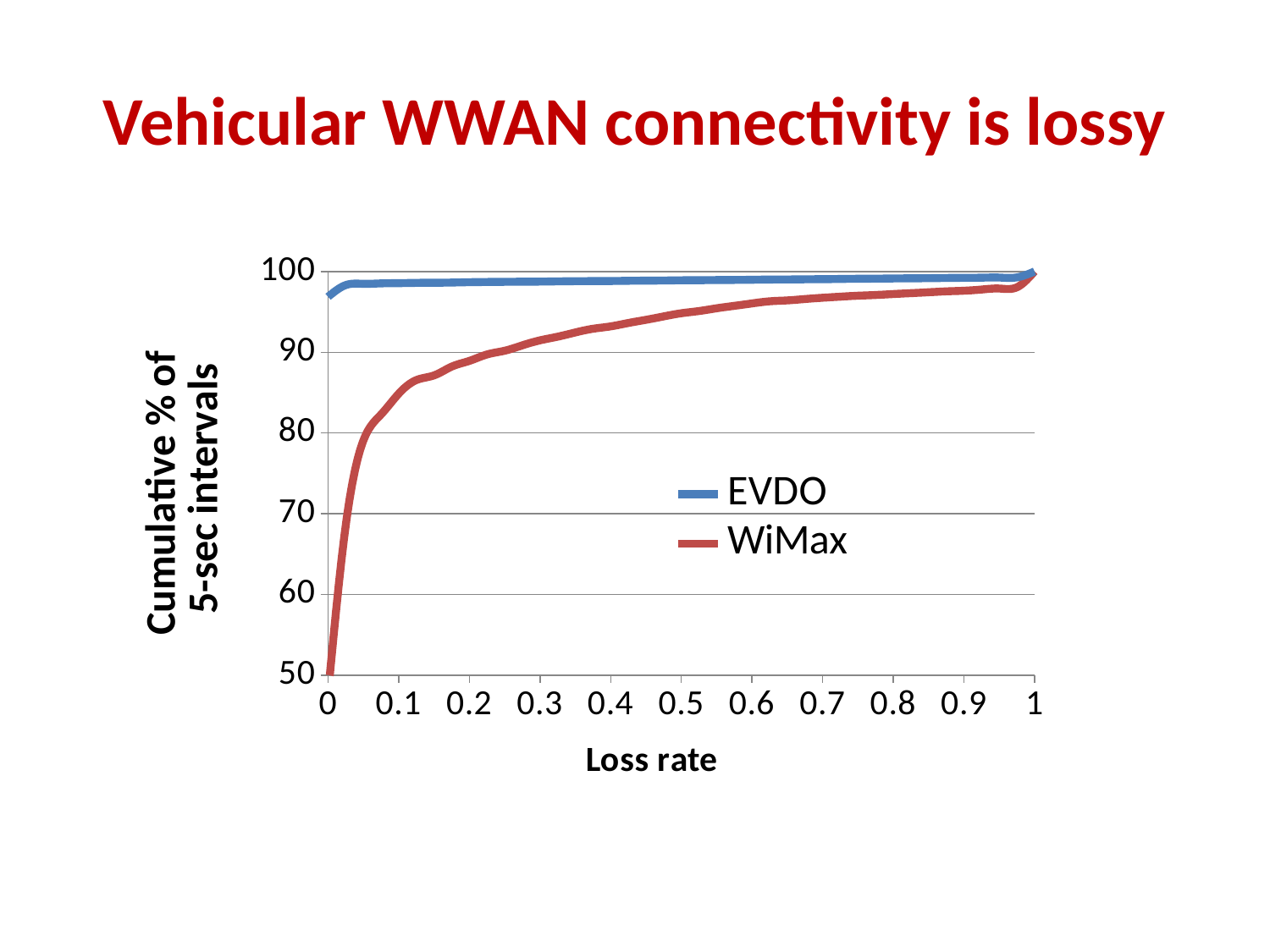

# Vehicular WWAN connectivity is lossy

### Chart

| Category |  |  |
|---|---|---|